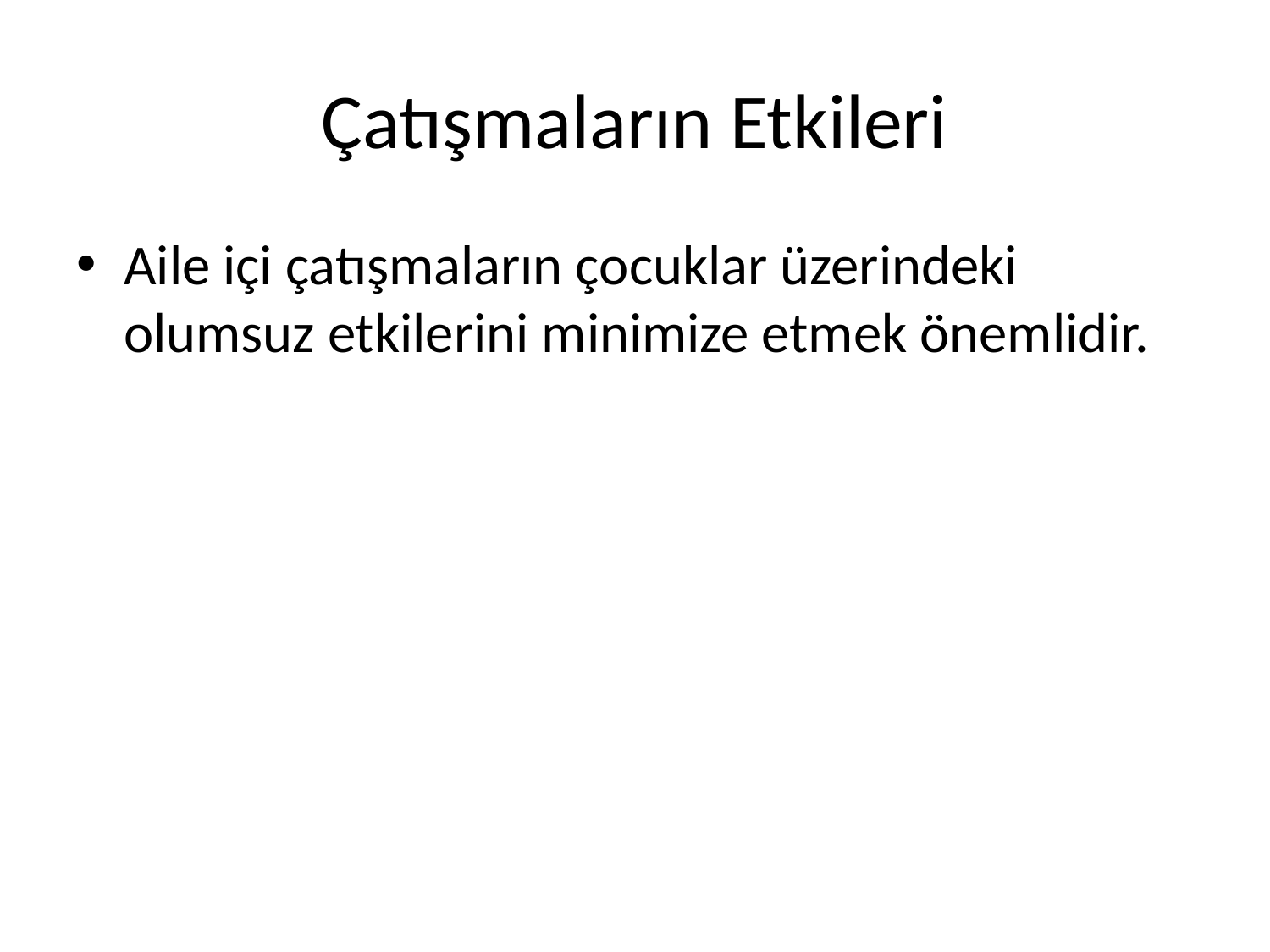

# Çatışmaların Etkileri
Aile içi çatışmaların çocuklar üzerindeki olumsuz etkilerini minimize etmek önemlidir.